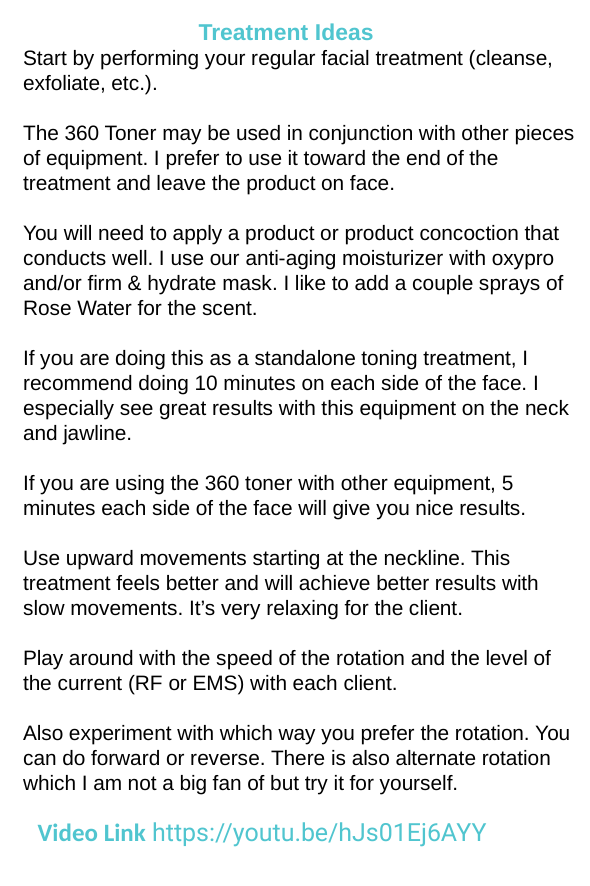

# Treatment Ideas Start by performing your regular facial treatment (cleanse, exfoliate, etc.). The 360 Toner may be used in conjunction with other pieces of equipment. I prefer to use it toward the end of the treatment and leave the product on face. You will need to apply a product or product concoction that conducts well. I use our anti-aging moisturizer with oxypro and/or firm & hydrate mask. I like to add a couple sprays of Rose Water for the scent. If you are doing this as a standalone toning treatment, I recommend doing 10 minutes on each side of the face. I especially see great results with this equipment on the neck and jawline. If you are using the 360 toner with other equipment, 5 minutes each side of the face will give you nice results. Use upward movements starting at the neckline. This treatment feels better and will achieve better results with slow movements. It’s very relaxing for the client. Play around with the speed of the rotation and the level of the current (RF or EMS) with each client. Also experiment with which way you prefer the rotation. You can do forward or reverse. There is also alternate rotation which I am not a big fan of but try it for yourself.
Video Link https://youtu.be/hJs01Ej6AYY